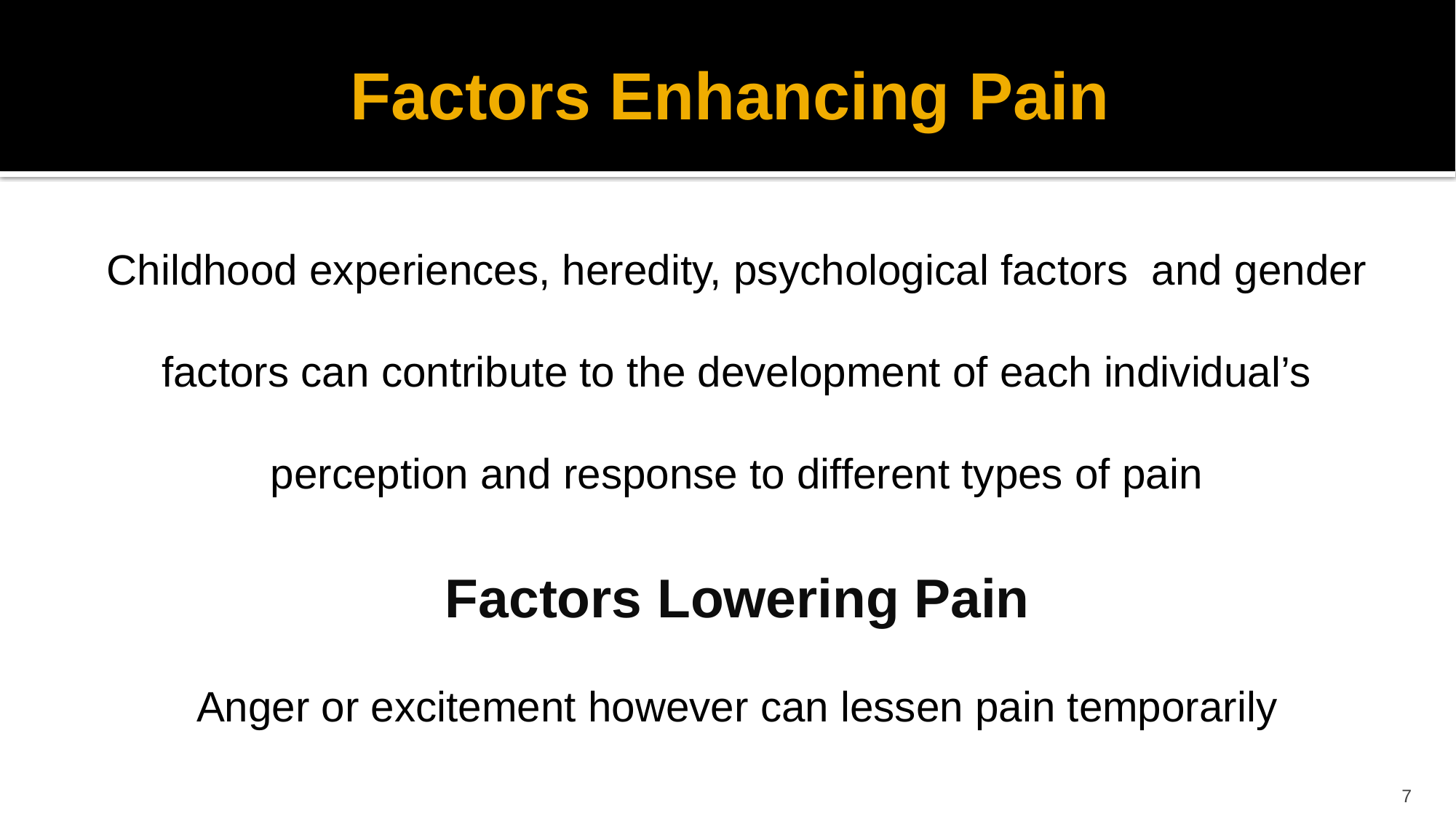

# Factors Enhancing Pain
Childhood experiences, heredity, psychological factors  and gender factors can contribute to the development of each individual’s perception and response to different types of pain
Factors Lowering Pain
Anger or excitement however can lessen pain temporarily

7